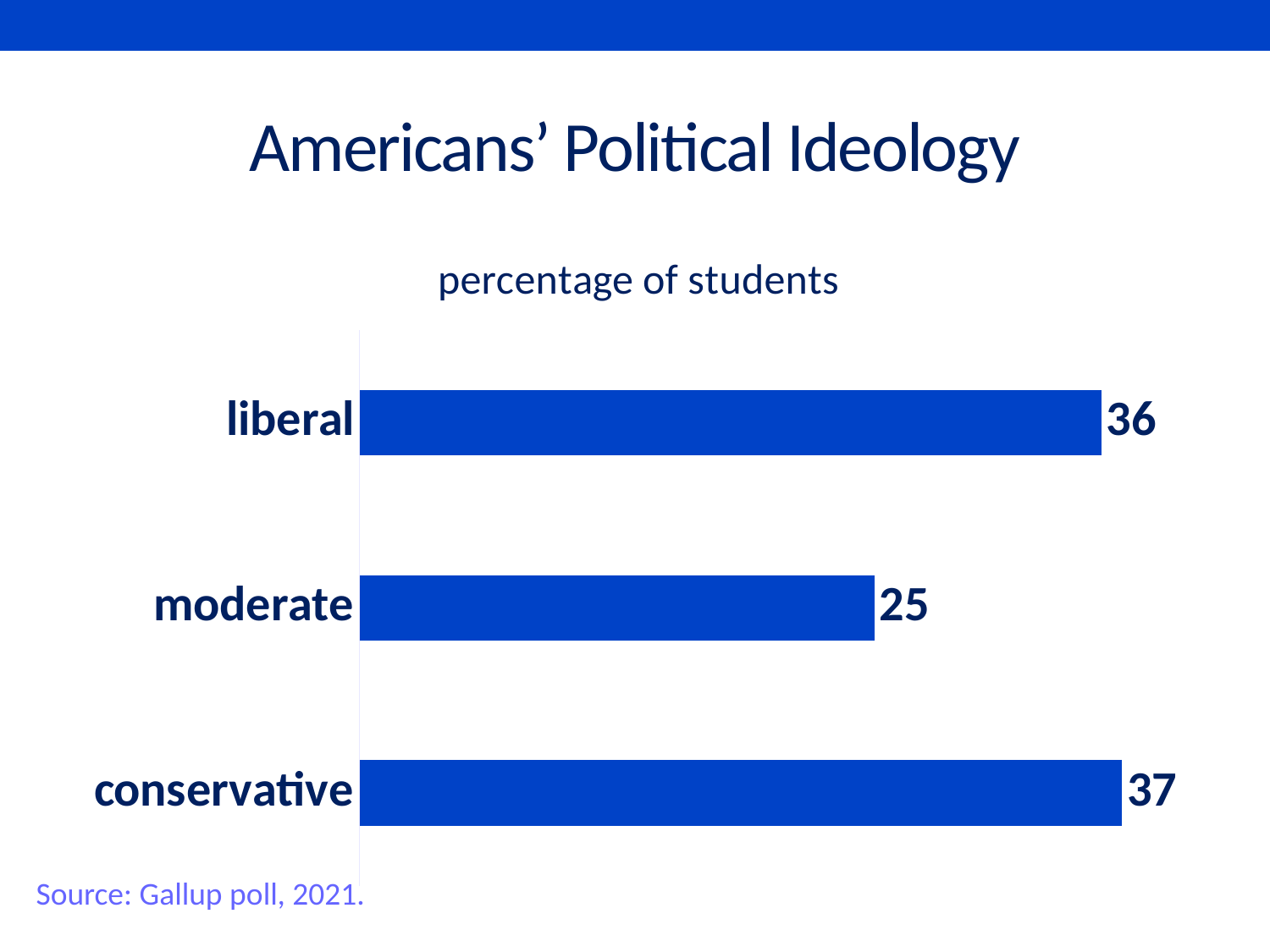

# Americans’ Political Ideology

### Chart: percentage of students

| Category | percentage of respondents |
|---|---|
| conservative | 37.0 |
| moderate | 25.0 |
| liberal | 36.0 |
Source: Gallup poll, 2021.